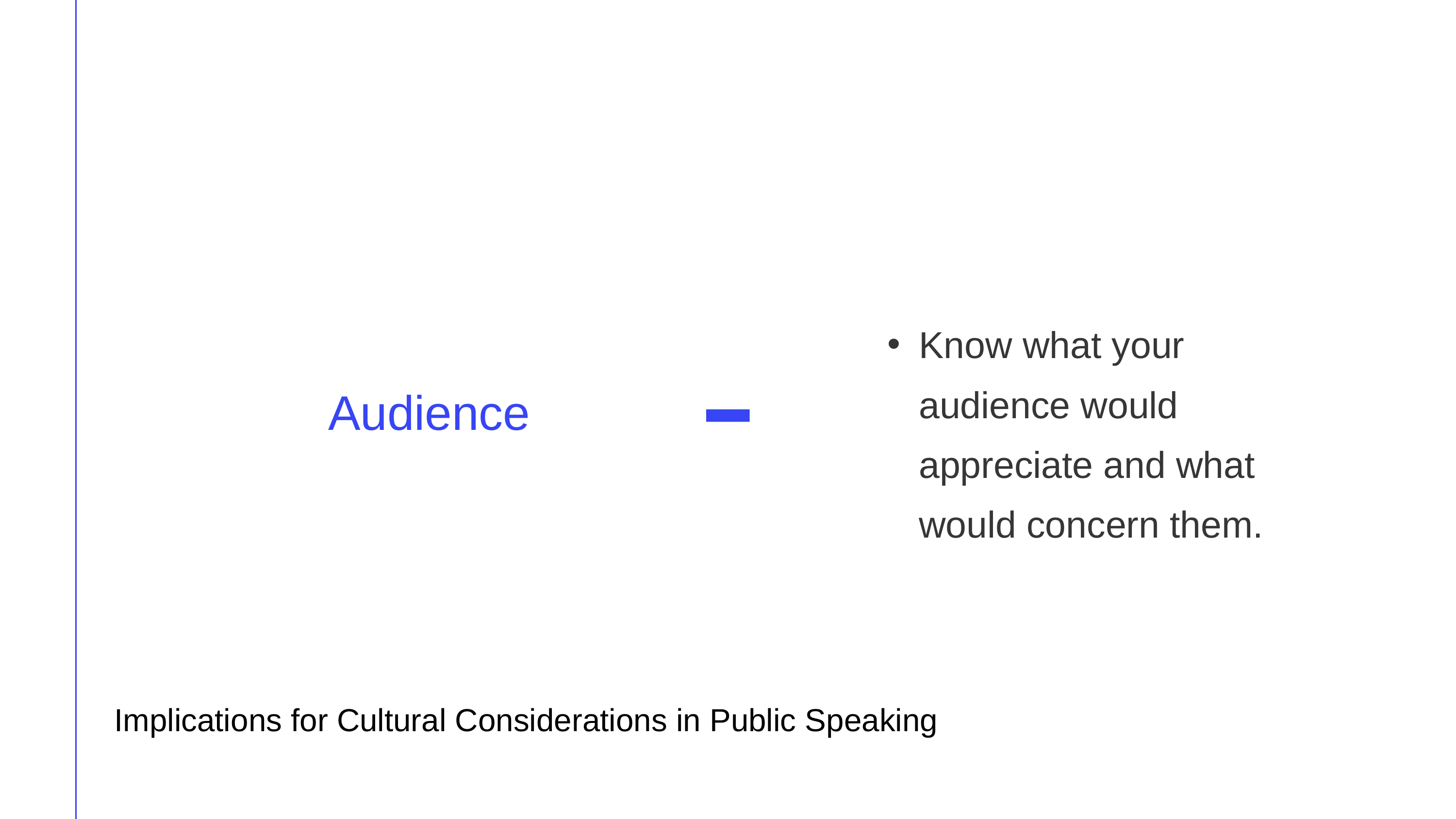

Know what your audience would appreciate and what would concern them.
Audience

Implications for Cultural Considerations in Public Speaking